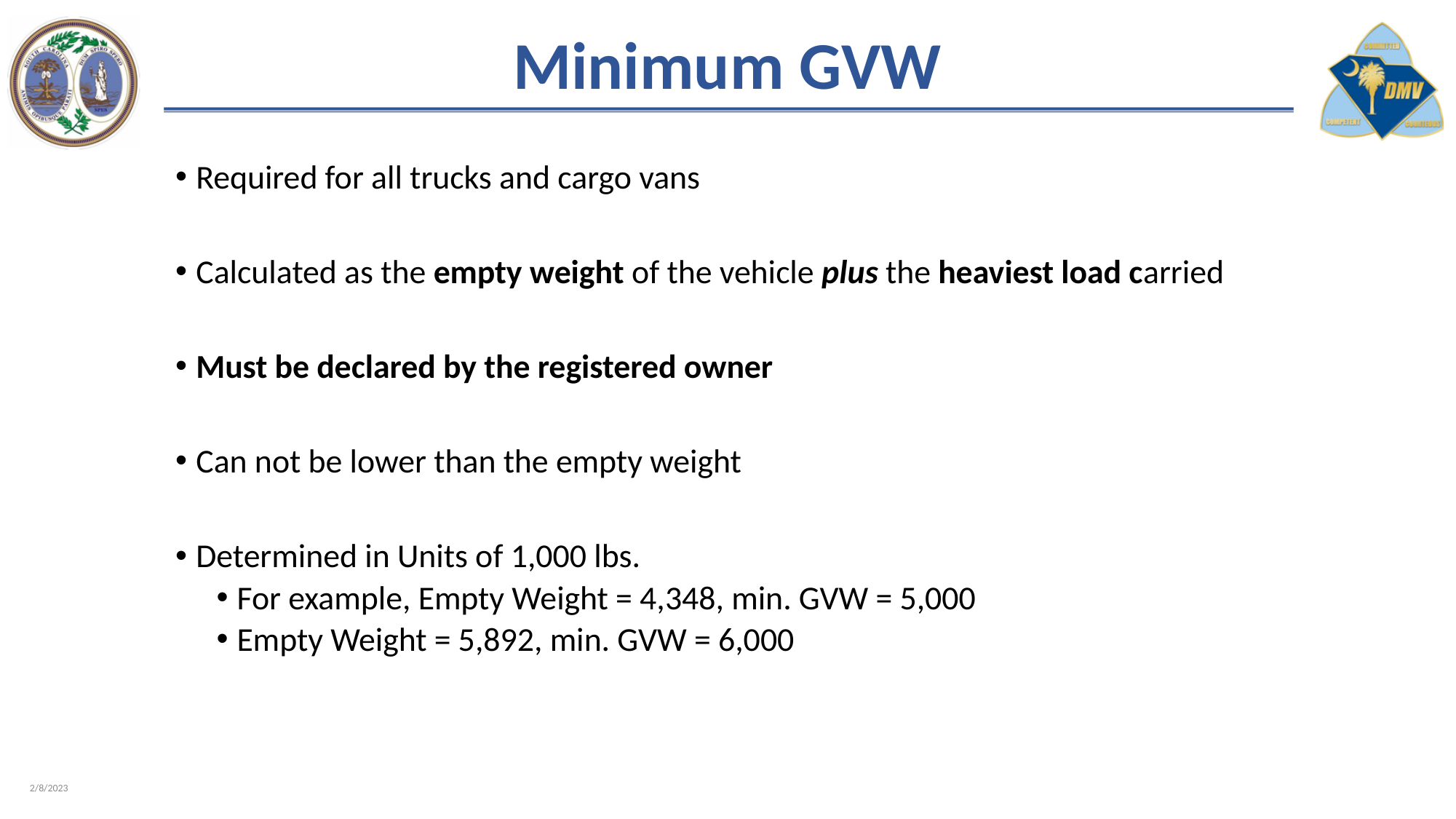

# Minimum GVW
Required for all trucks and cargo vans

Calculated as the empty weight of the vehicle plus the heaviest load carried

Must be declared by the registered owner

Can not be lower than the empty weight

Determined in Units of 1,000 lbs.
For example, Empty Weight = 4,348, min. GVW = 5,000
Empty Weight = 5,892, min. GVW = 6,000
2/8/2023